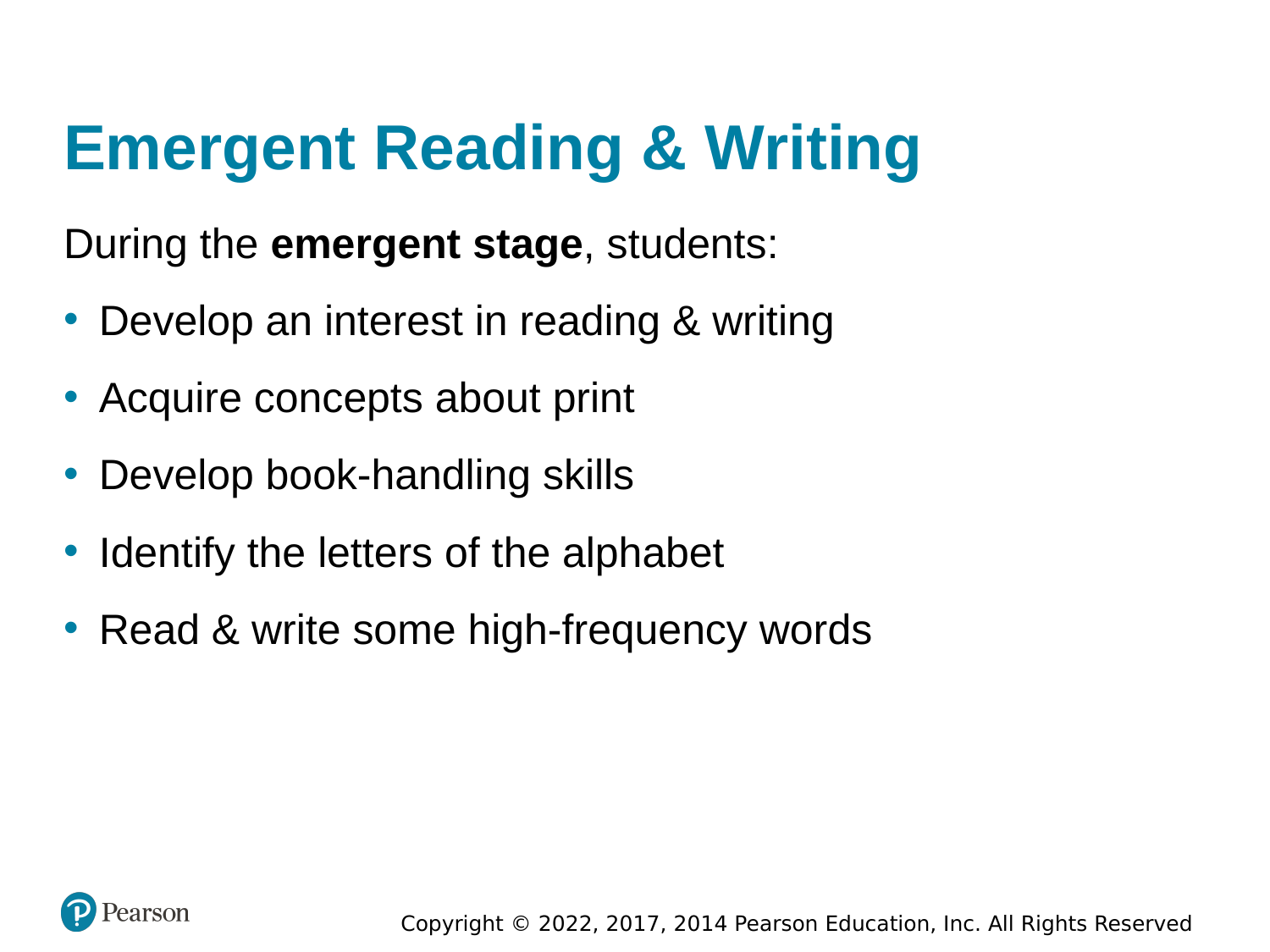

# Emergent Reading & Writing
During the emergent stage, students:
Develop an interest in reading & writing
Acquire concepts about print
Develop book-handling skills
Identify the letters of the alphabet
Read & write some high-frequency words